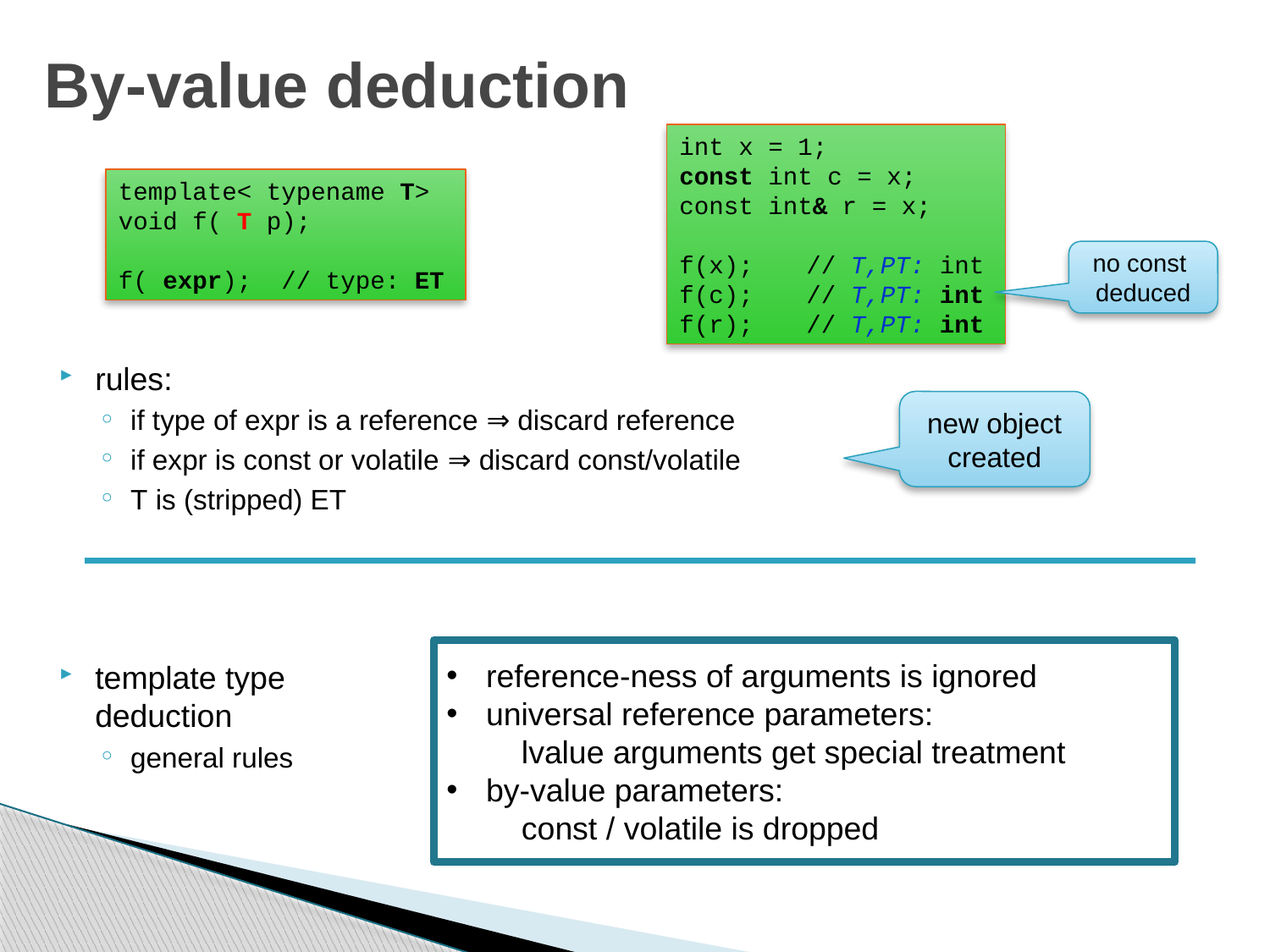

# By-value deduction
int x = 1;
const int c = x;
const int& r = x;

f(x);	// T,PT: int
f(c);	// T,PT: int
f(r);	// T,PT: int

rules:
if type of expr is a reference ⇒ discard reference
if expr is const or volatile ⇒ discard const/volatile
T is (stripped) ET

template type
deduction
general rules
template< typename T>
void f( T p);

f( expr);  // type: ET
no const
deduced
new object created
reference-ness of arguments is ignored
universal reference parameters:
    lvalue arguments get special treatment
by-value parameters:
    const / volatile is dropped